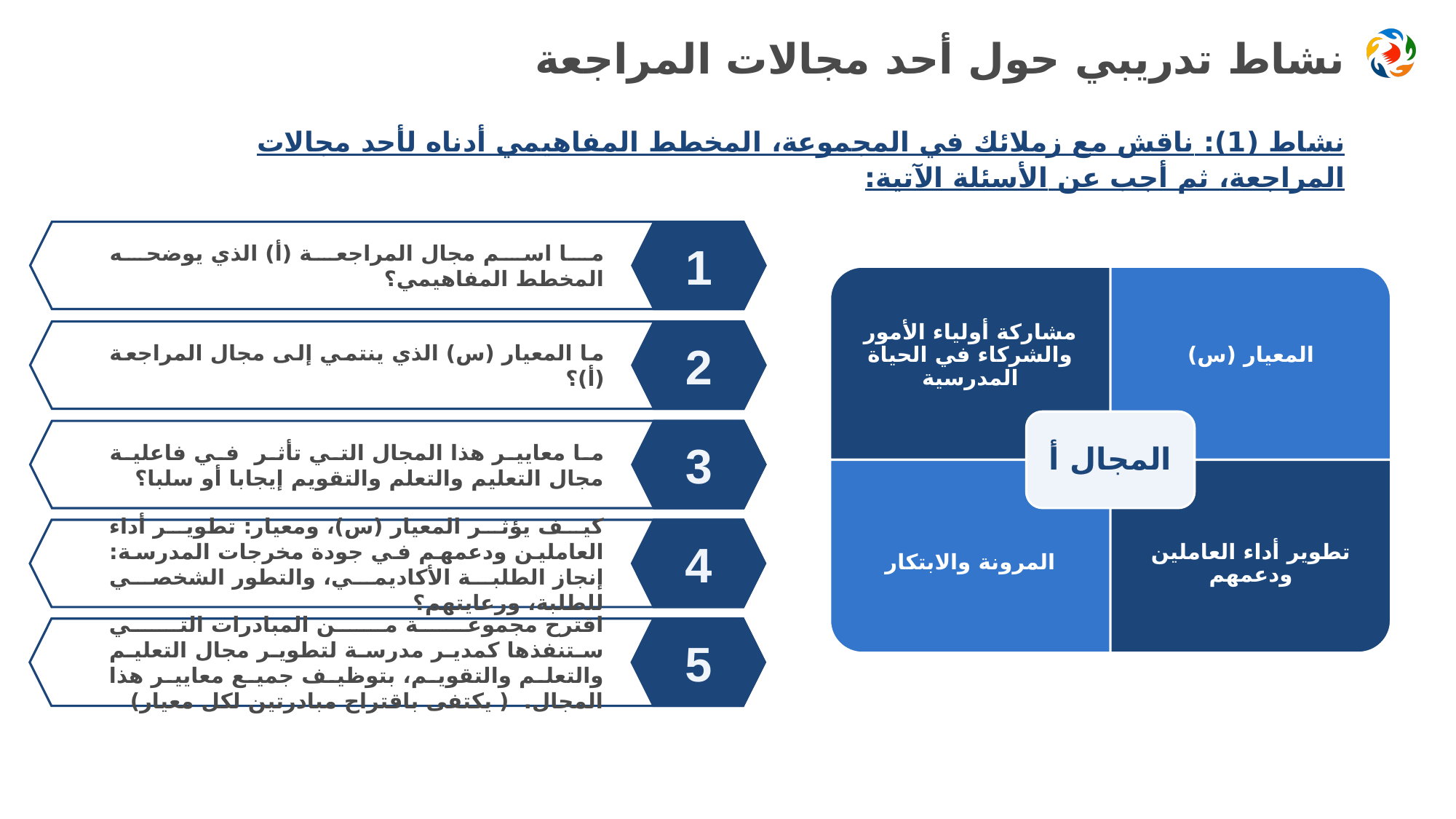

# نشاط تدريبي حول أحد مجالات المراجعة
نشاط (1): ناقش مع زملائك في المجموعة، المخطط المفاهيمي أدناه لأحد مجالات المراجعة، ثم أجب عن الأسئلة الآتية:
ما اسم مجال المراجعة (أ) الذي يوضحه المخطط المفاهيمي؟
1
ما المعيار (س) الذي ينتمي إلى مجال المراجعة (أ)؟
2
ما معايير هذا المجال التي تأثر  في فاعلية مجال التعليم والتعلم والتقويم إيجابا أو سلبا؟
3
كيف يؤثر المعيار (س)، ومعيار: تطوير أداء العاملين ودعمهم في جودة مخرجات المدرسة: إنجاز الطلبة الأكاديمي، والتطور الشخصي للطلبة، ورعايتهم؟
4
اقترح مجموعة من المبادرات التي ستنفذها كمدير مدرسة لتطوير مجال التعليم والتعلم والتقويم، بتوظيف جميع معايير هذا المجال.  ( يكتفى باقتراح مبادرتين لكل معيار)
5

المعيار (س)

مشاركة أولياء الأمور والشركاء في الحياة المدرسية
المجال أ
المرونة والابتكار

تطوير أداء العاملين ودعمهم